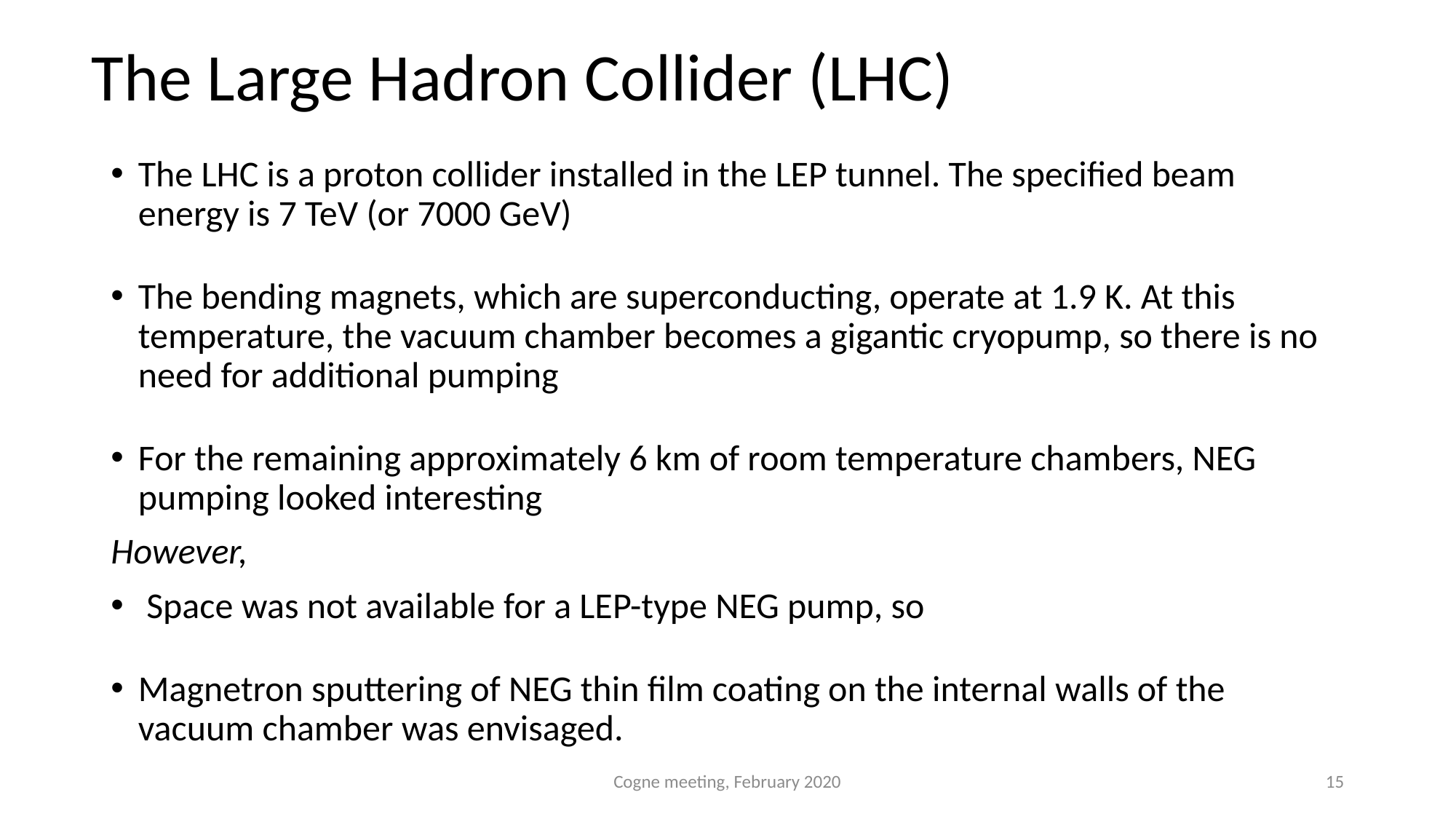

# The Large Hadron Collider (LHC)
The LHC is a proton collider installed in the LEP tunnel. The specified beam energy is 7 TeV (or 7000 GeV)

The bending magnets, which are superconducting, operate at 1.9 K. At this temperature, the vacuum chamber becomes a gigantic cryopump, so there is no need for additional pumping

For the remaining approximately 6 km of room temperature chambers, NEG pumping looked interesting
However,
 Space was not available for a LEP-type NEG pump, so

Magnetron sputtering of NEG thin film coating on the internal walls of the vacuum chamber was envisaged.
Cogne meeting, February 2020
15